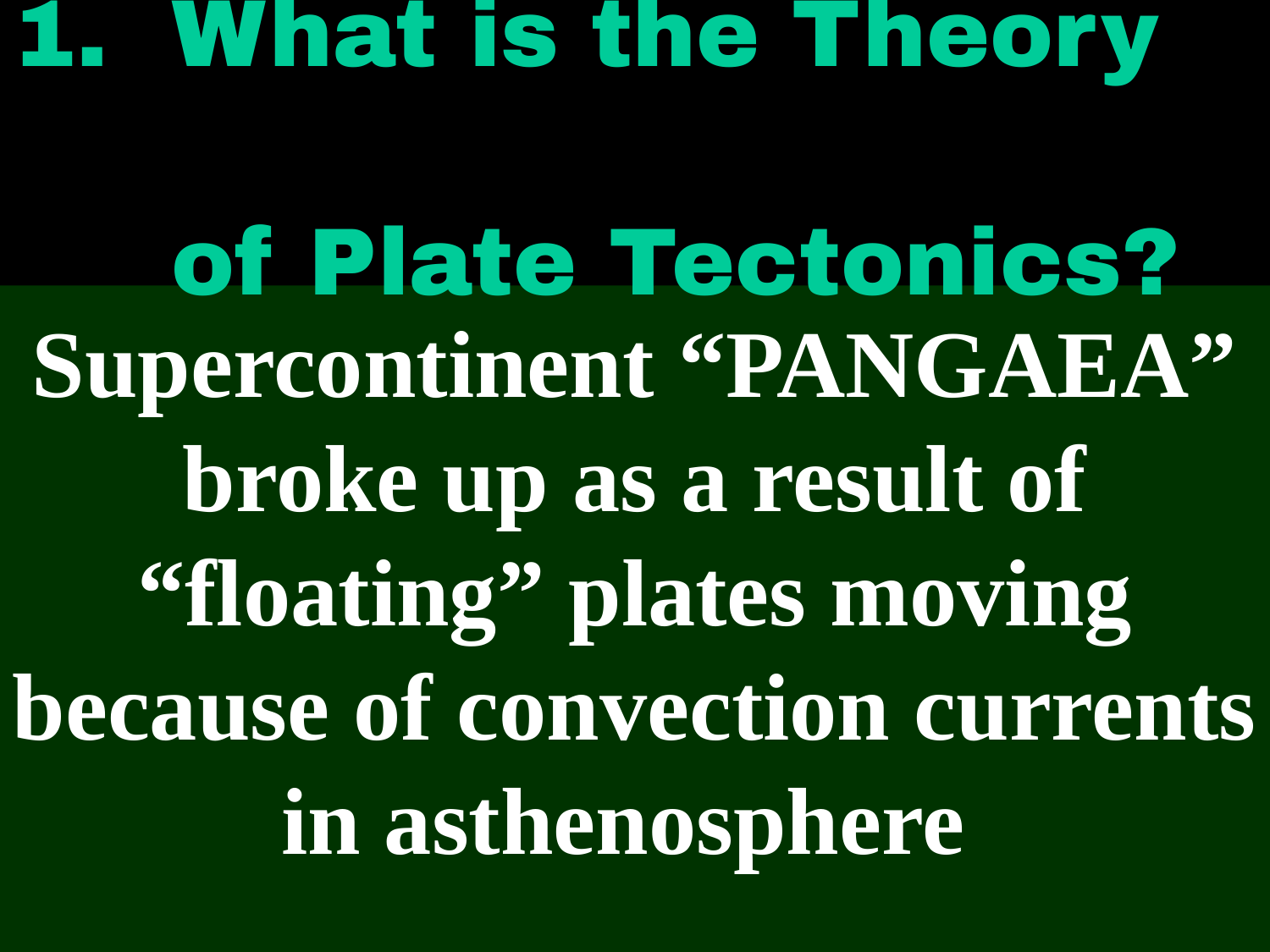

# 1.  What is the Theory of Plate Tectonics?
Supercontinent “PANGAEA”
broke up as a result of “floating” plates moving because of convection currents in asthenosphere